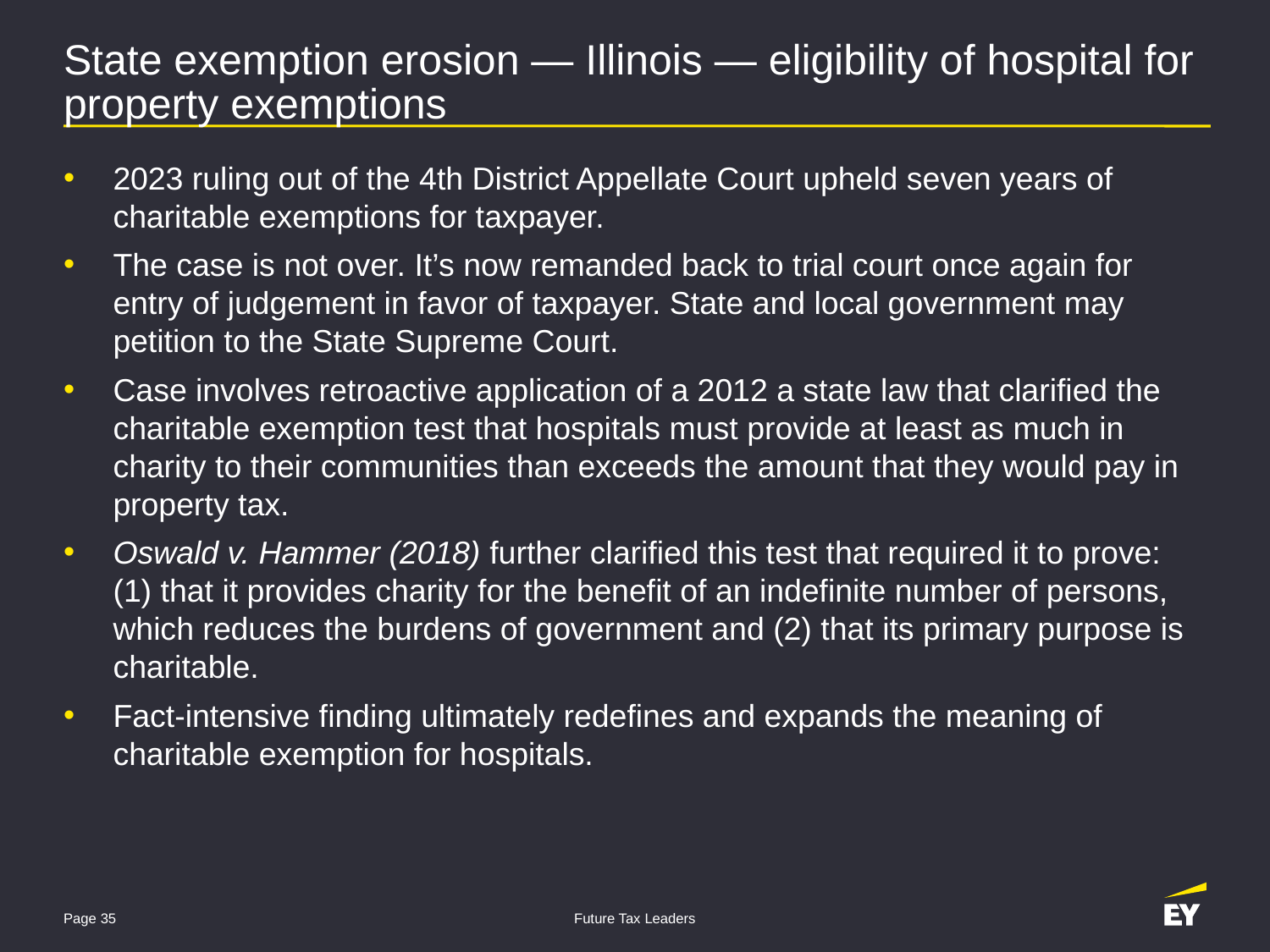

# State exemption erosion — Illinois — eligibility of hospital for property exemptions
2023 ruling out of the 4th District Appellate Court upheld seven years of charitable exemptions for taxpayer.
The case is not over. It’s now remanded back to trial court once again for entry of judgement in favor of taxpayer. State and local government may petition to the State Supreme Court.
Case involves retroactive application of a 2012 a state law that clarified the charitable exemption test that hospitals must provide at least as much in charity to their communities than exceeds the amount that they would pay in property tax.
Oswald v. Hammer (2018) further clarified this test that required it to prove: (1) that it provides charity for the benefit of an indefinite number of persons, which reduces the burdens of government and (2) that its primary purpose is charitable.
Fact-intensive finding ultimately redefines and expands the meaning of charitable exemption for hospitals.